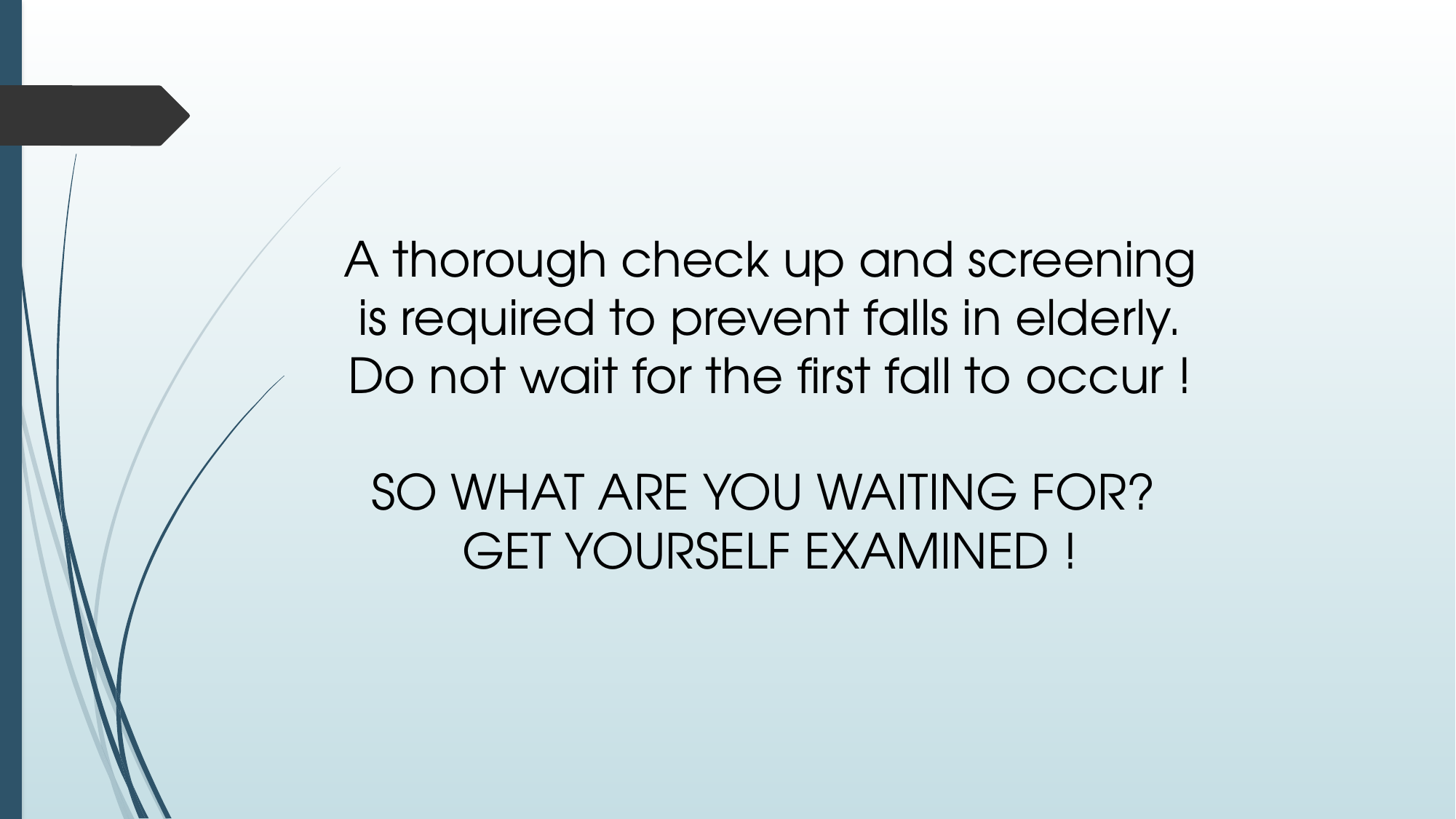

# A thorough check up and screening is required to prevent falls in elderly. Do not wait for the first fall to occur ! SO WHAT ARE YOU WAITING FOR? GET YOURSELF EXAMINED !